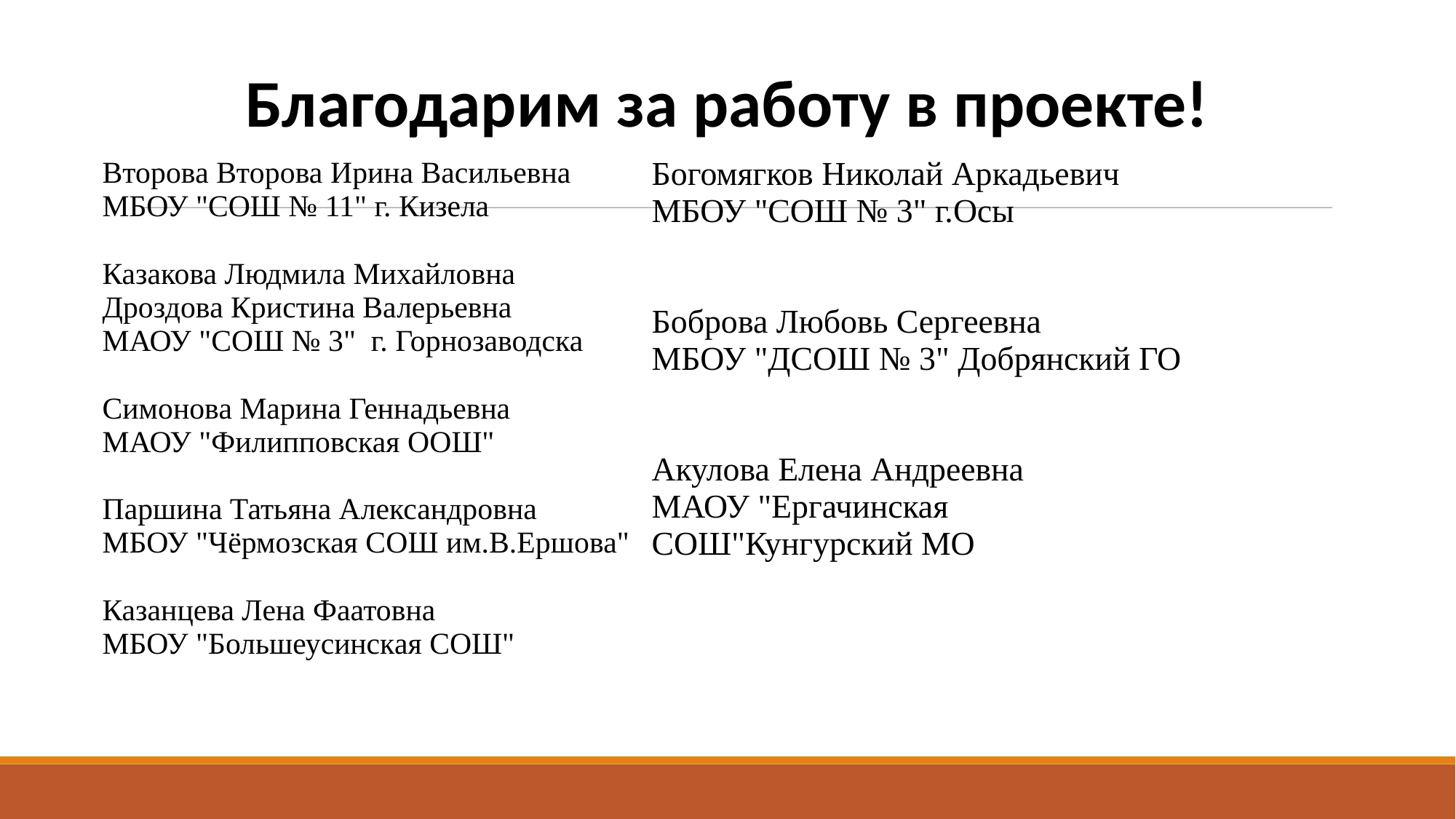

Благодарим за работу в проекте!
| Второва Второва Ирина Васильевна МБОУ "СОШ № 11" г. Кизела Казакова Людмила Михайловна Дроздова Кристина Валерьевна МАОУ "СОШ № 3" г. Горнозаводска Симонова Марина Геннадьевна МАОУ "Филипповская ООШ" Паршина Татьяна Александровна МБОУ "Чёрмозская СОШ им.В.Ершова" Казанцева Лена Фаатовна МБОУ "Большеусинская СОШ" | Богомягков Николай Аркадьевич МБОУ "СОШ № 3" г.Осы Боброва Любовь Сергеевна МБОУ "ДСОШ № 3" Добрянский ГО Акулова Елена Андреевна МАОУ "Ергачинская СОШ"Кунгурский МО |
| --- | --- |
| Дроздова |  |
|  |  |
|  |  |
|  |  |
|  |  |
|  |  |
|  |  |
|  |  |
|  |  |
|  |  |
|  |  |
|  |  |
|  |  |